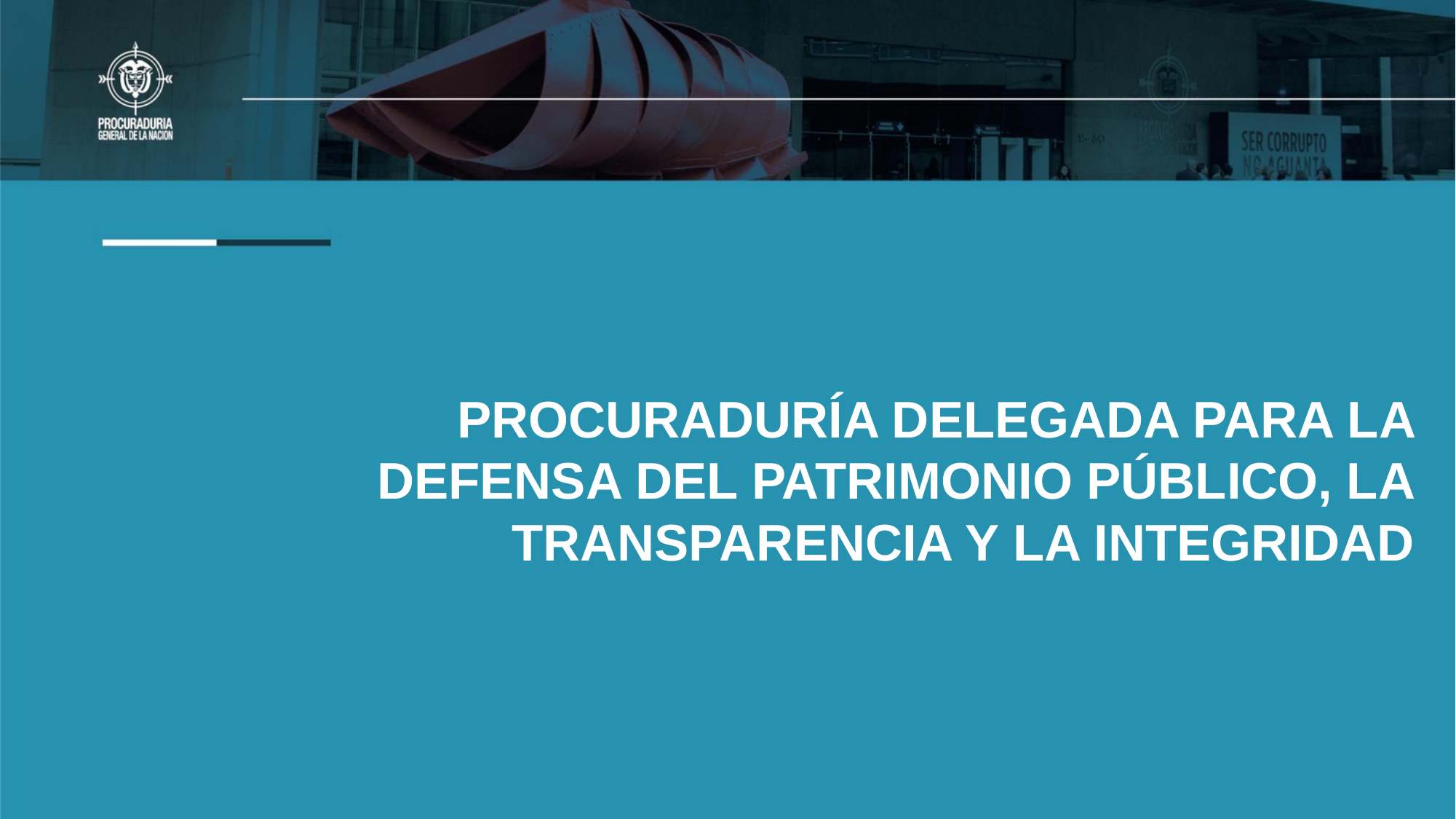

PROCURADURÍA DELEGADA PARA LA DEFENSA DEL PATRIMONIO PÚBLICO, LA TRANSPARENCIA Y LA INTEGRIDAD